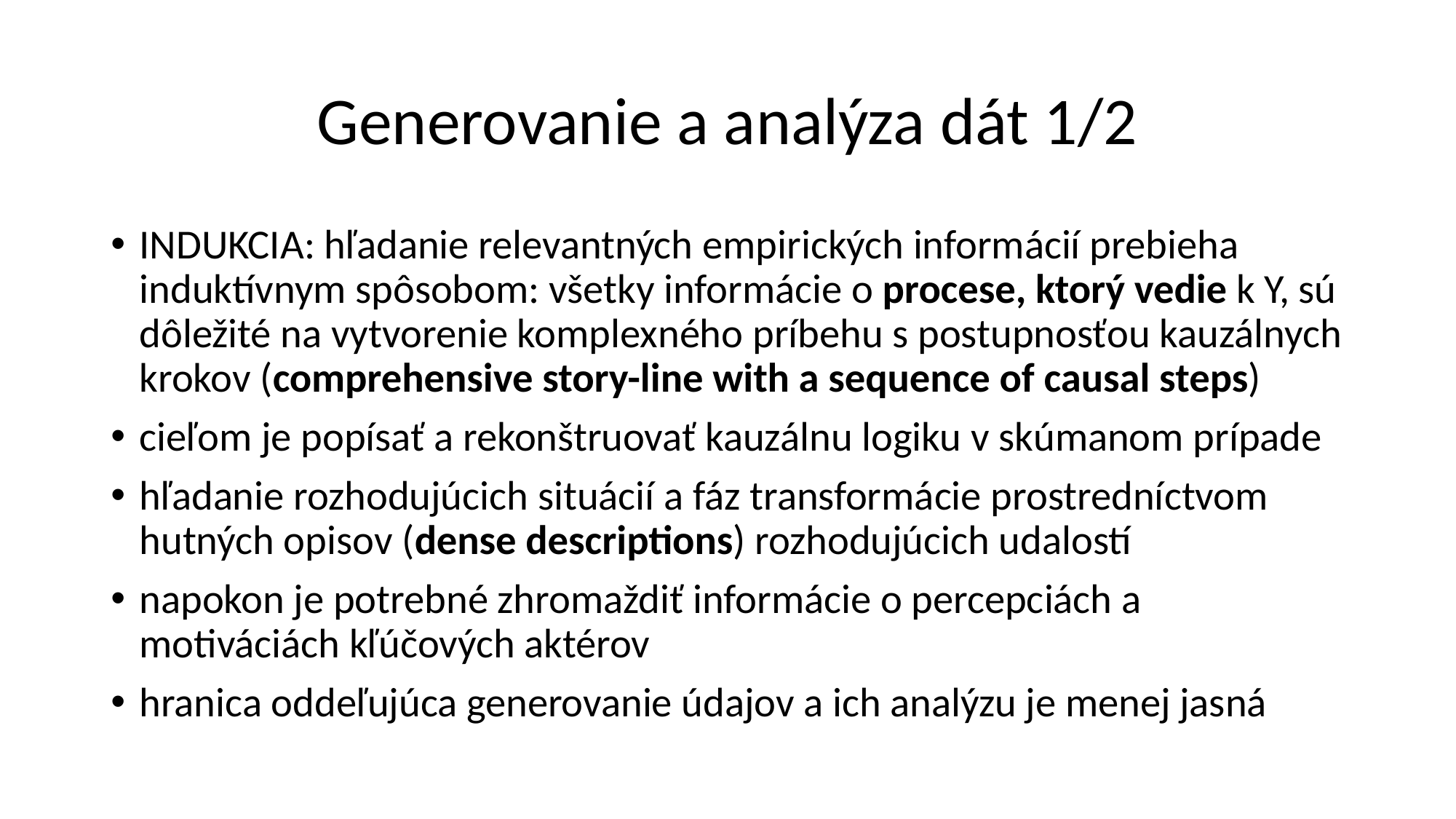

# Generovanie a analýza dát 1/2
INDUKCIA: hľadanie relevantných empirických informácií prebieha induktívnym spôsobom: všetky informácie o procese, ktorý vedie k Y, sú dôležité na vytvorenie komplexného príbehu s postupnosťou kauzálnych krokov (comprehensive story-line with a sequence of causal steps)
cieľom je popísať a rekonštruovať kauzálnu logiku v skúmanom prípade
hľadanie rozhodujúcich situácií a fáz transformácie prostredníctvom hutných opisov (dense descriptions) rozhodujúcich udalostí
napokon je potrebné zhromaždiť informácie o percepciách a motiváciách kľúčových aktérov
hranica oddeľujúca generovanie údajov a ich analýzu je menej jasná